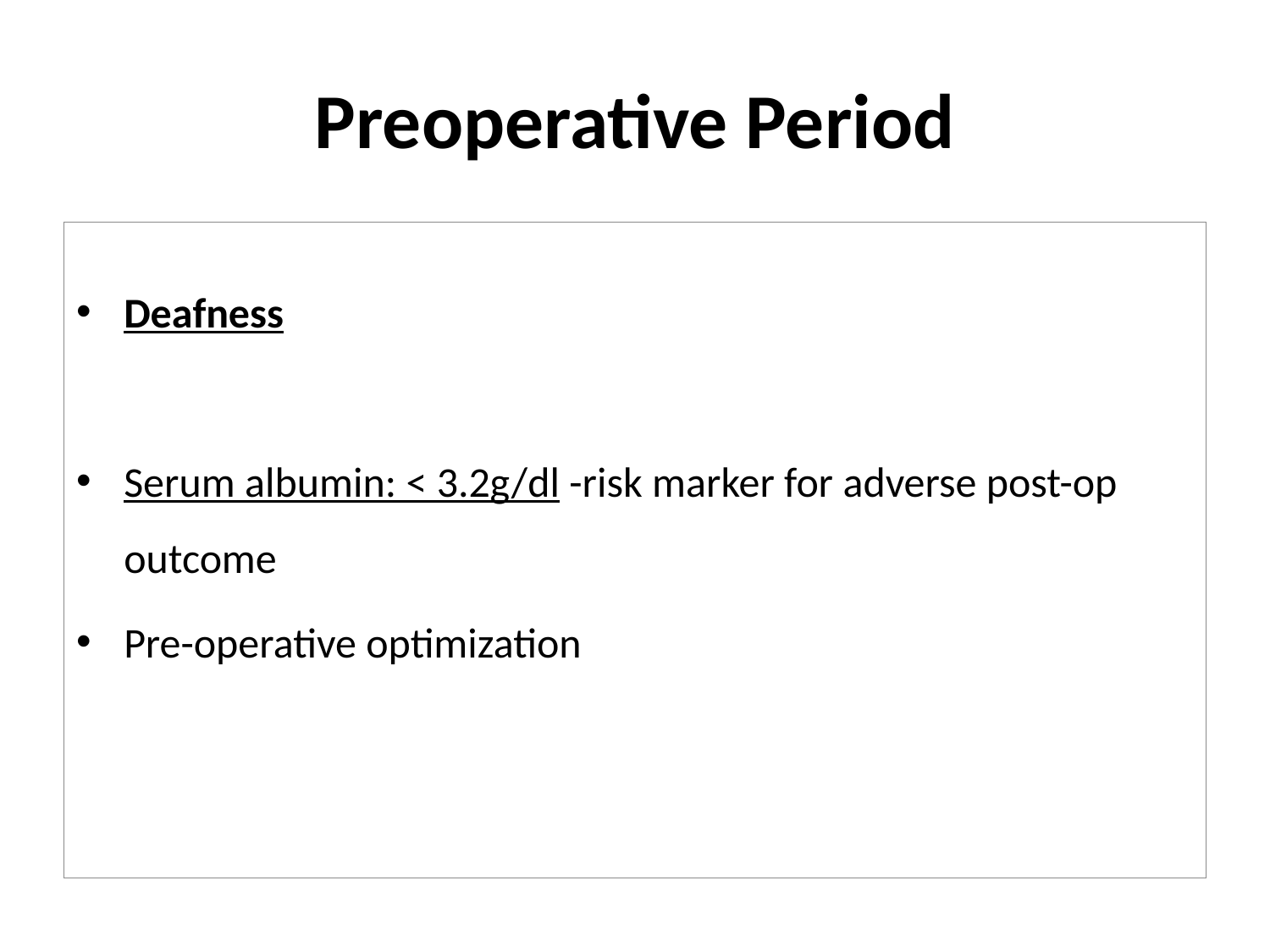

# Preoperative Period

Deafness

Serum albumin: < 3.2g/dl -risk marker for adverse post-op outcome
Pre-operative optimization